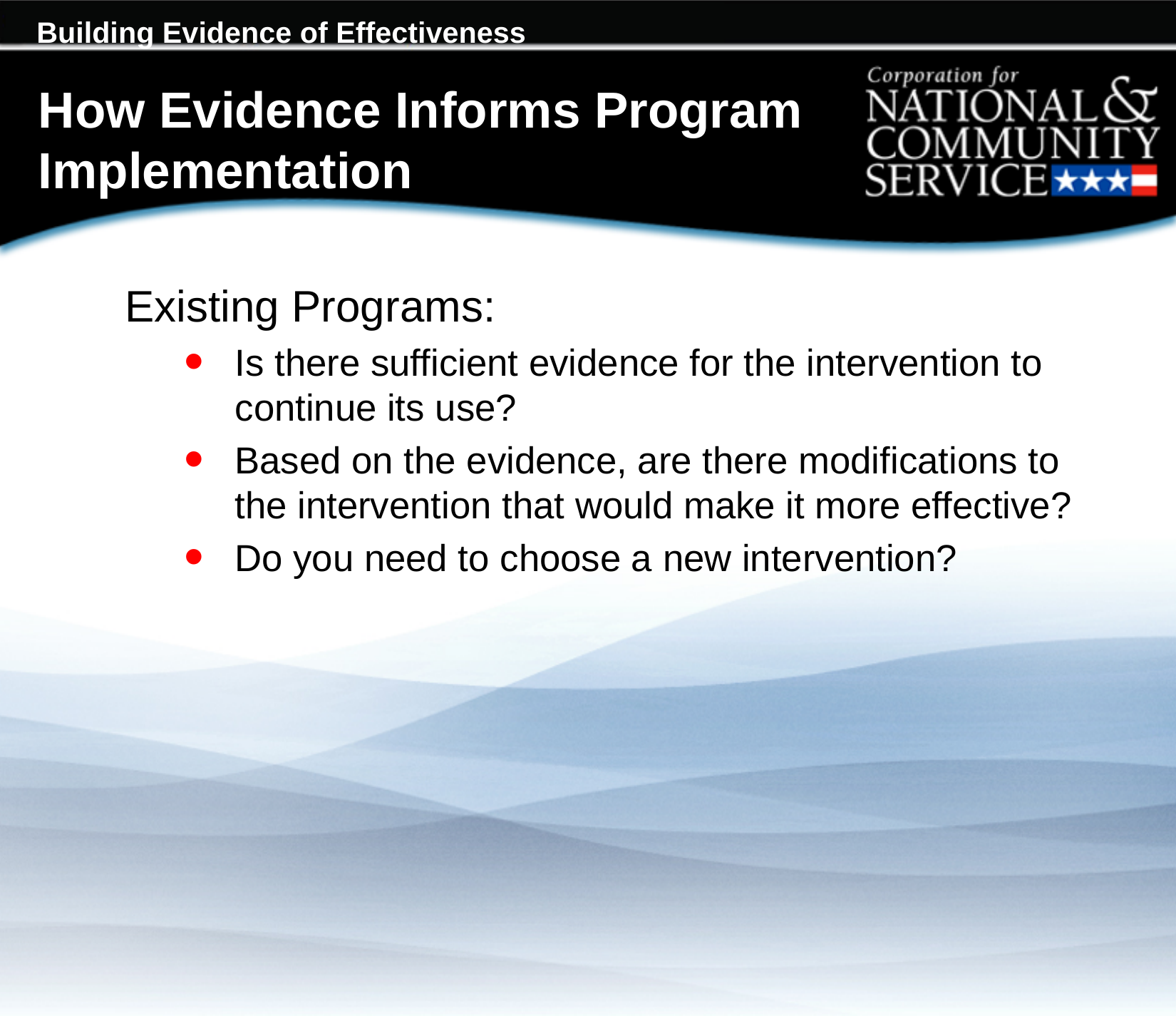

# How Evidence Informs Program Implementation
Existing Programs:
Is there sufficient evidence for the intervention to continue its use?
Based on the evidence, are there modifications to the intervention that would make it more effective?
Do you need to choose a new intervention?